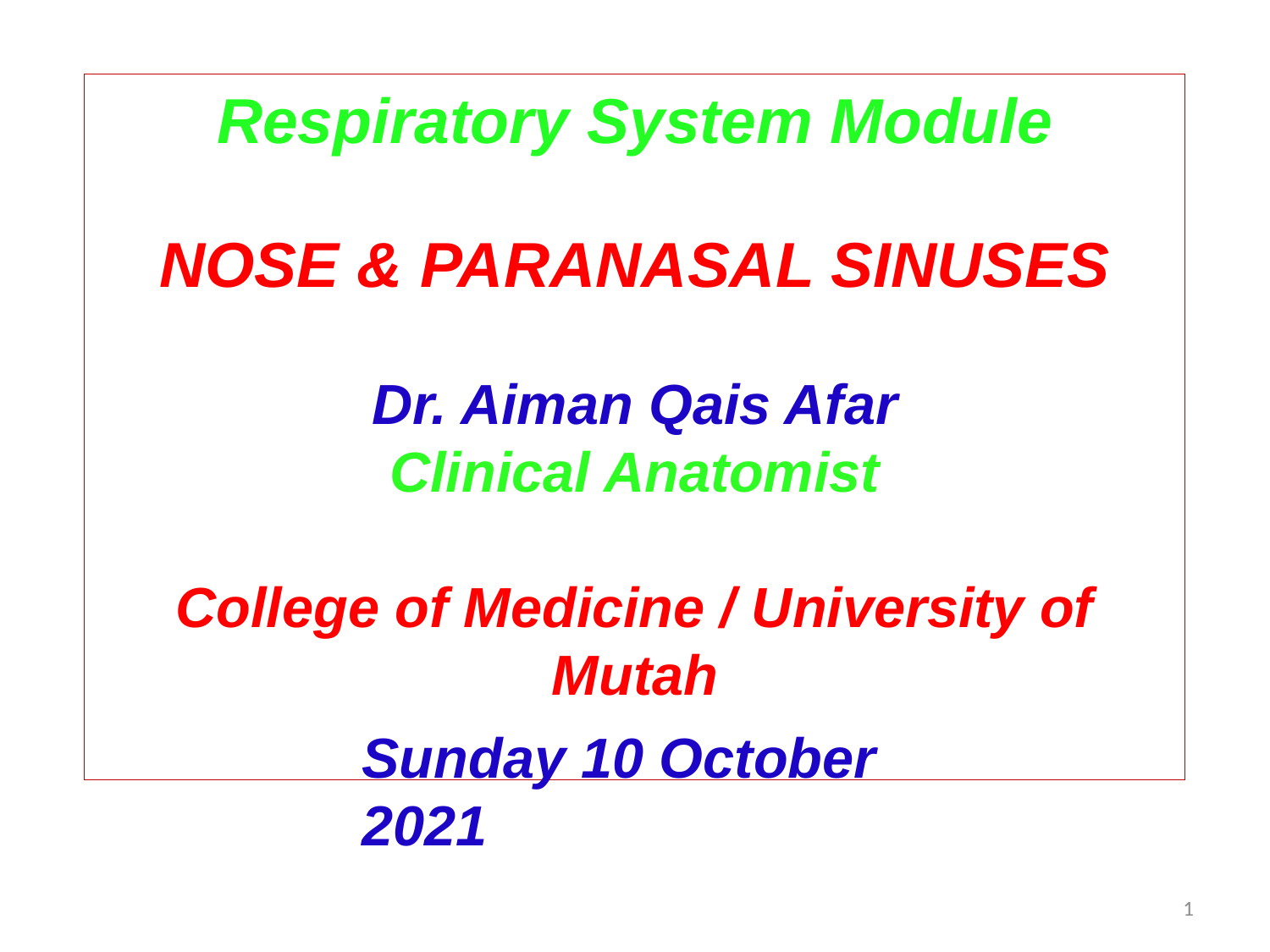

Respiratory System Module

NOSE & PARANASAL SINUSES

Dr. Aiman Qais Afar
Clinical Anatomist

College of Medicine / University of Mutah

Sunday 10 October 2021
1